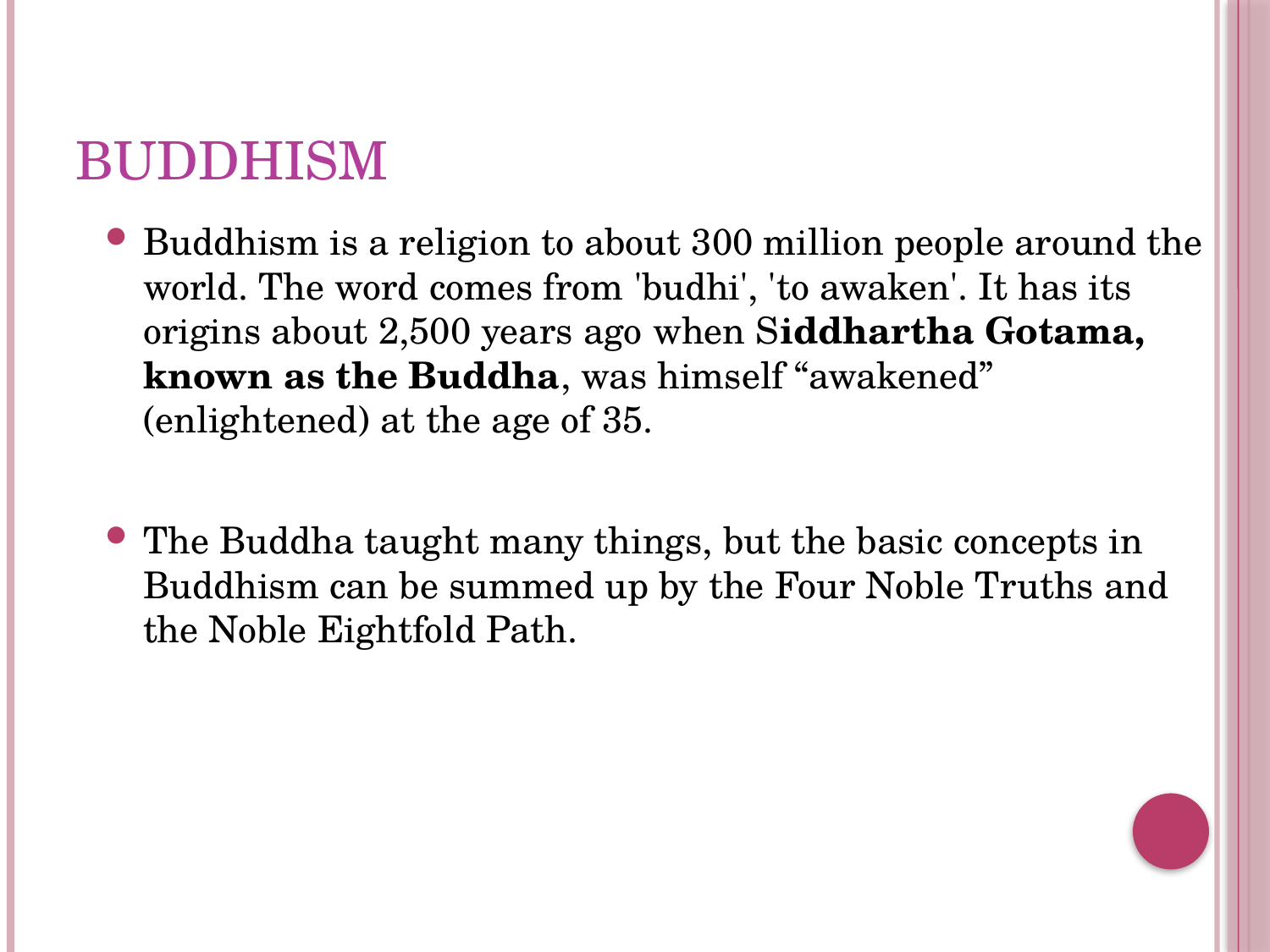

# BUDDHISM
Buddhism is a religion to about 300 million people around the world. The word comes from 'budhi', 'to awaken'. It has its origins about 2,500 years ago when Siddhartha Gotama, known as the Buddha, was himself “awakened” (enlightened) at the age of 35.

The Buddha taught many things, but the basic concepts in Buddhism can be summed up by the Four Noble Truths and the Noble Eightfold Path.